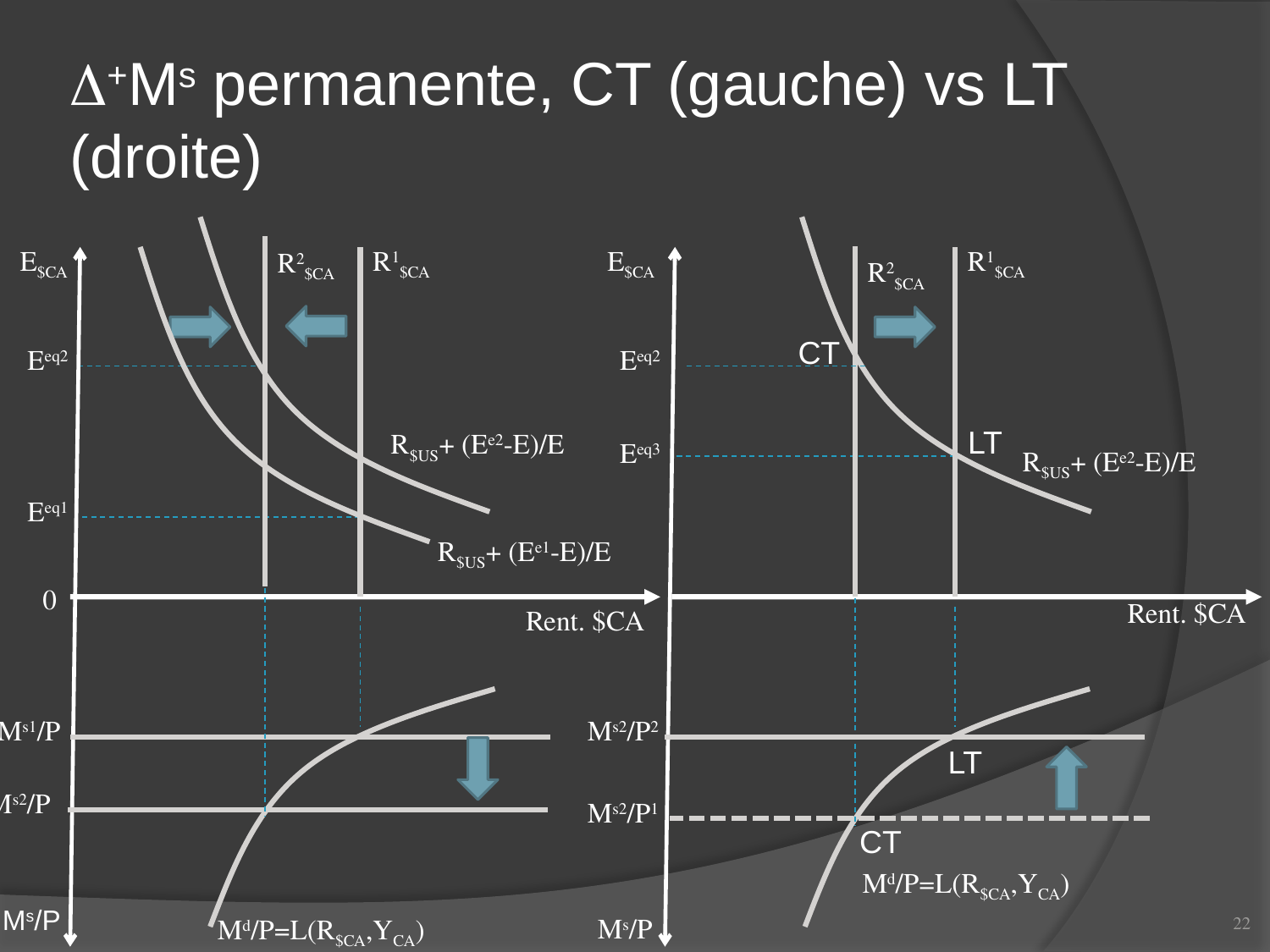

# Δ+Ms permanente, CT (gauche) vs LT (droite)

R$US+ (Ee2-E)/E

R$US+ (Ee2-E)/E
R2$CA

E$CA
R1$CA
E$CA
R1$CA

LT
R2$CA
CT
Eeq2

Eeq2
Eeq3
Eeq1
R$US+ (Ee1-E)/E
0
Rent. $CA

Rent. $CA

Ms1/P
Ms2/P2
LT

Ms2/P
Ms2/P1
CT
Md/P=L(R$CA,YCA)
22
Ms/P

Ms/P

Md/P=L(R$CA,YCA)